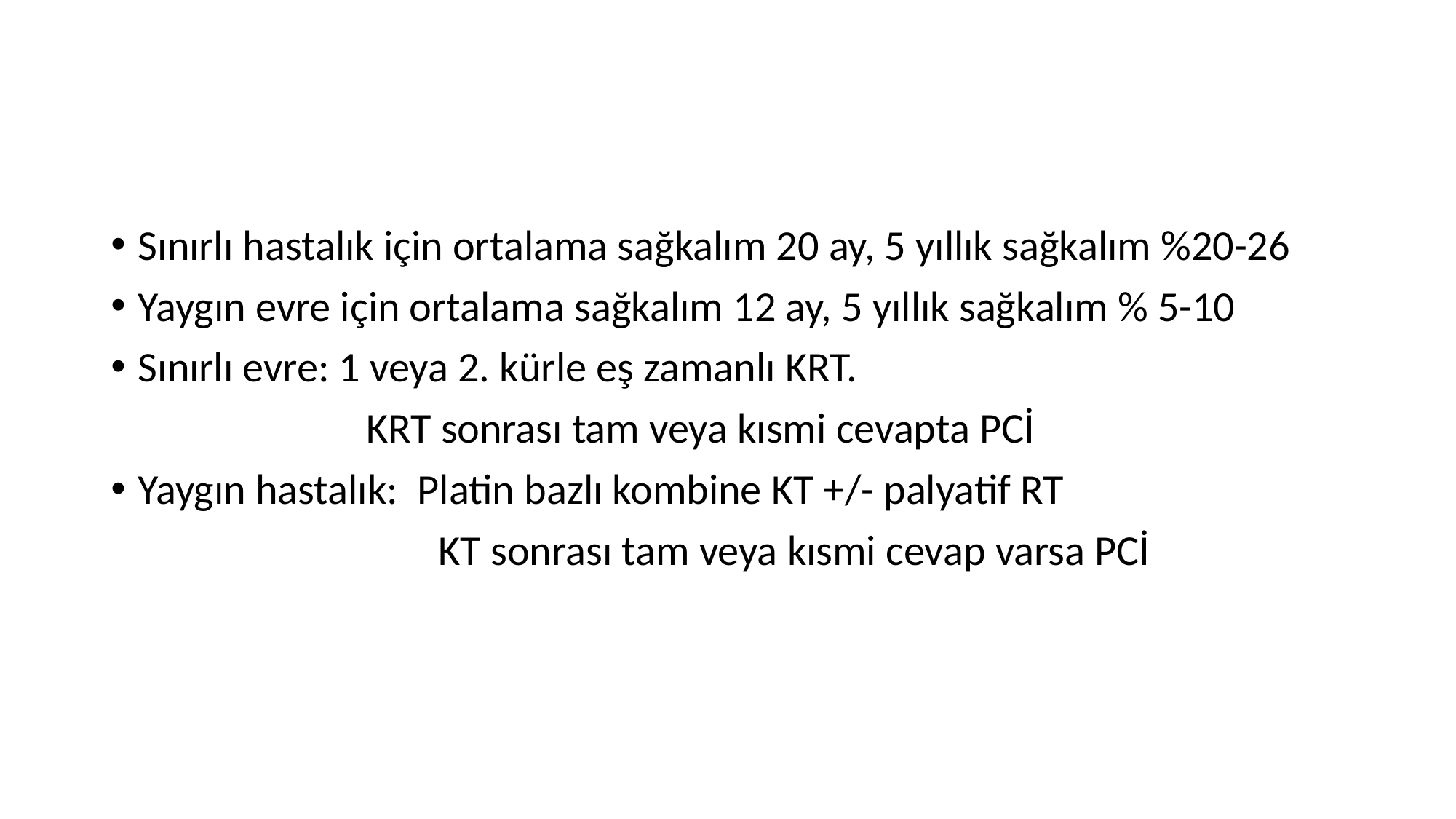

#
Sınırlı hastalık için ortalama sağkalım 20 ay, 5 yıllık sağkalım %20-26
Yaygın evre için ortalama sağkalım 12 ay, 5 yıllık sağkalım % 5-10
Sınırlı evre: 1 veya 2. kürle eş zamanlı KRT.
			 KRT sonrası tam veya kısmi cevapta PCİ
Yaygın hastalık:  Platin bazlı kombine KT +/- palyatif RT
			KT sonrası tam veya kısmi cevap varsa PCİ